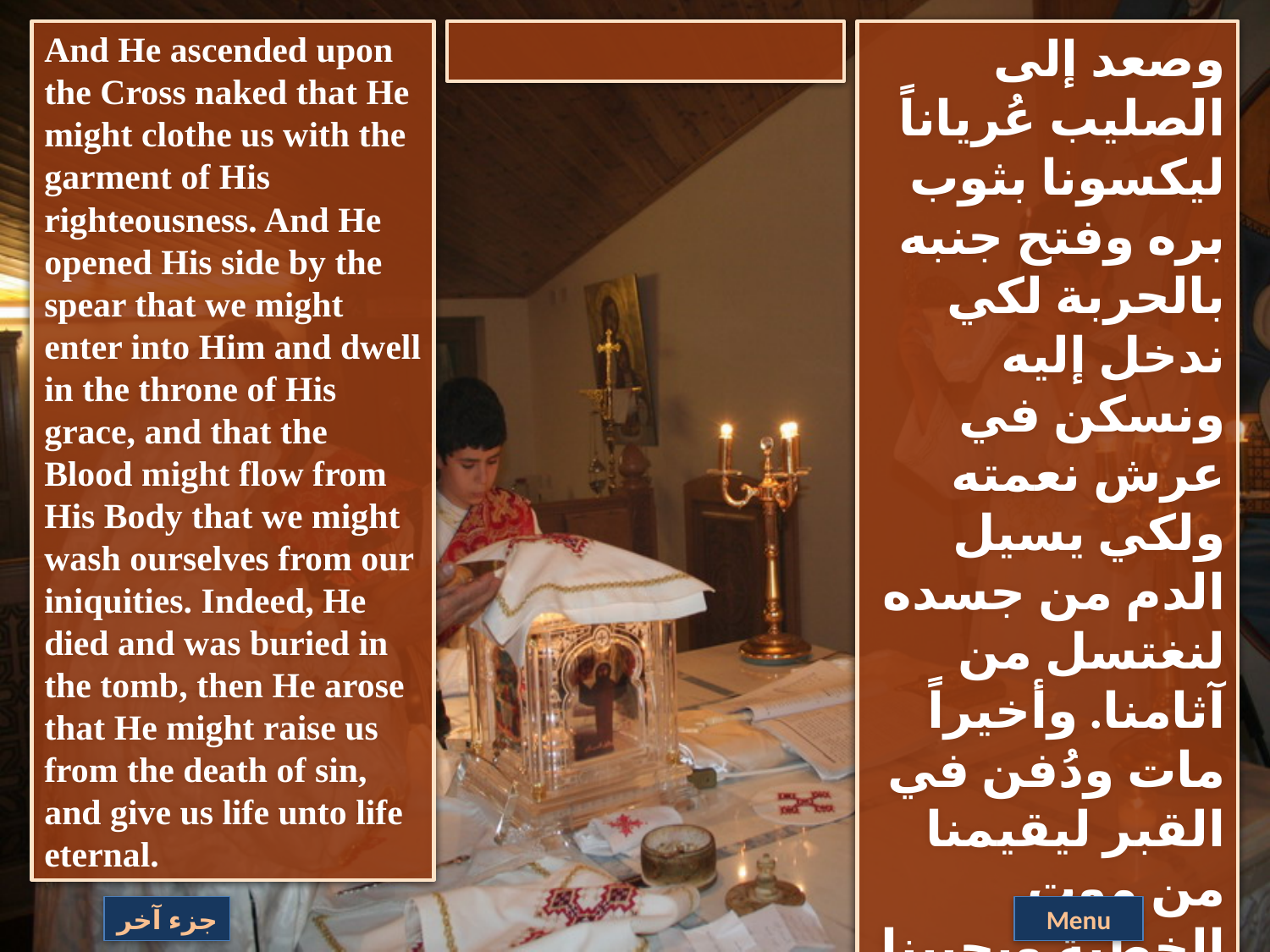

And He ascended upon the Cross naked that He might clothe us with the garment of His righteousness. And He opened His side by the spear that we might enter into Him and dwell in the throne of His grace, and that the Blood might flow from His Body that we might wash ourselves from our iniquities. Indeed, He died and was buried in the tomb, then He arose that He might raise us from the death of sin, and give us life unto life eternal.

وصعد إلى الصليب عُرياناً ليكسونا بثوب بره وفتح جنبه بالحربة لكي ندخل إليه ونسكن في عرش نعمته ولكي يسيل الدم من جسده لنغتسل من آثامنا. وأخيراً مات ودُفن في القبر ليقيمنا من موت الخطية ويحيينا حياة أبدية.
جزء آخر
Menu